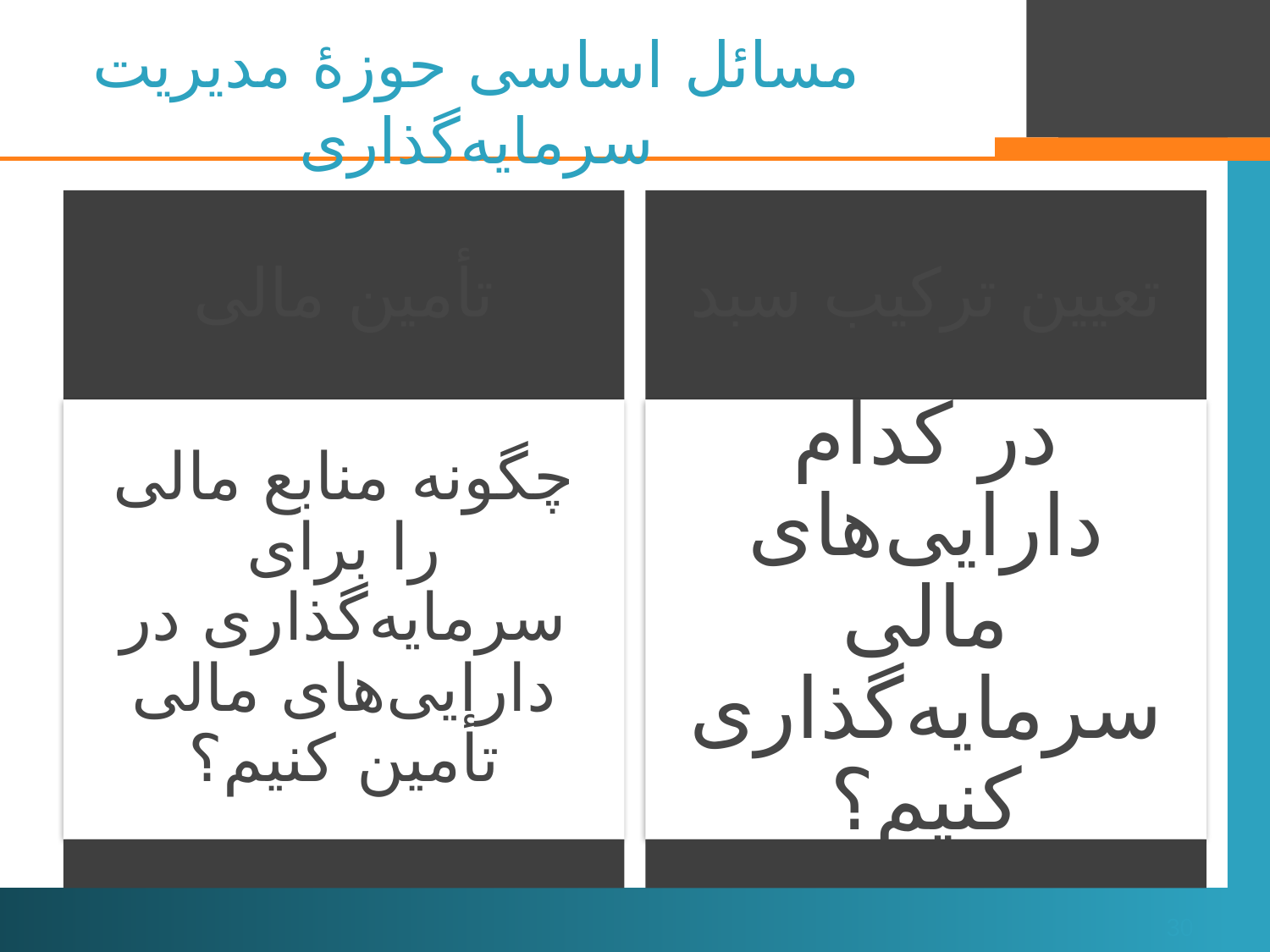

# مسائل اساسی حوزۀ مدیریت سرمایه‌گذاری
تأمین مالی
چگونه منابع مالی را برای سرمایه‌گذاری‌ در دارایی‌های مالی تأمین کنیم؟
تعیین ترکیب سبد
در کدام دارایی‌های مالی سرمایه‌گذاری کنیم؟
30